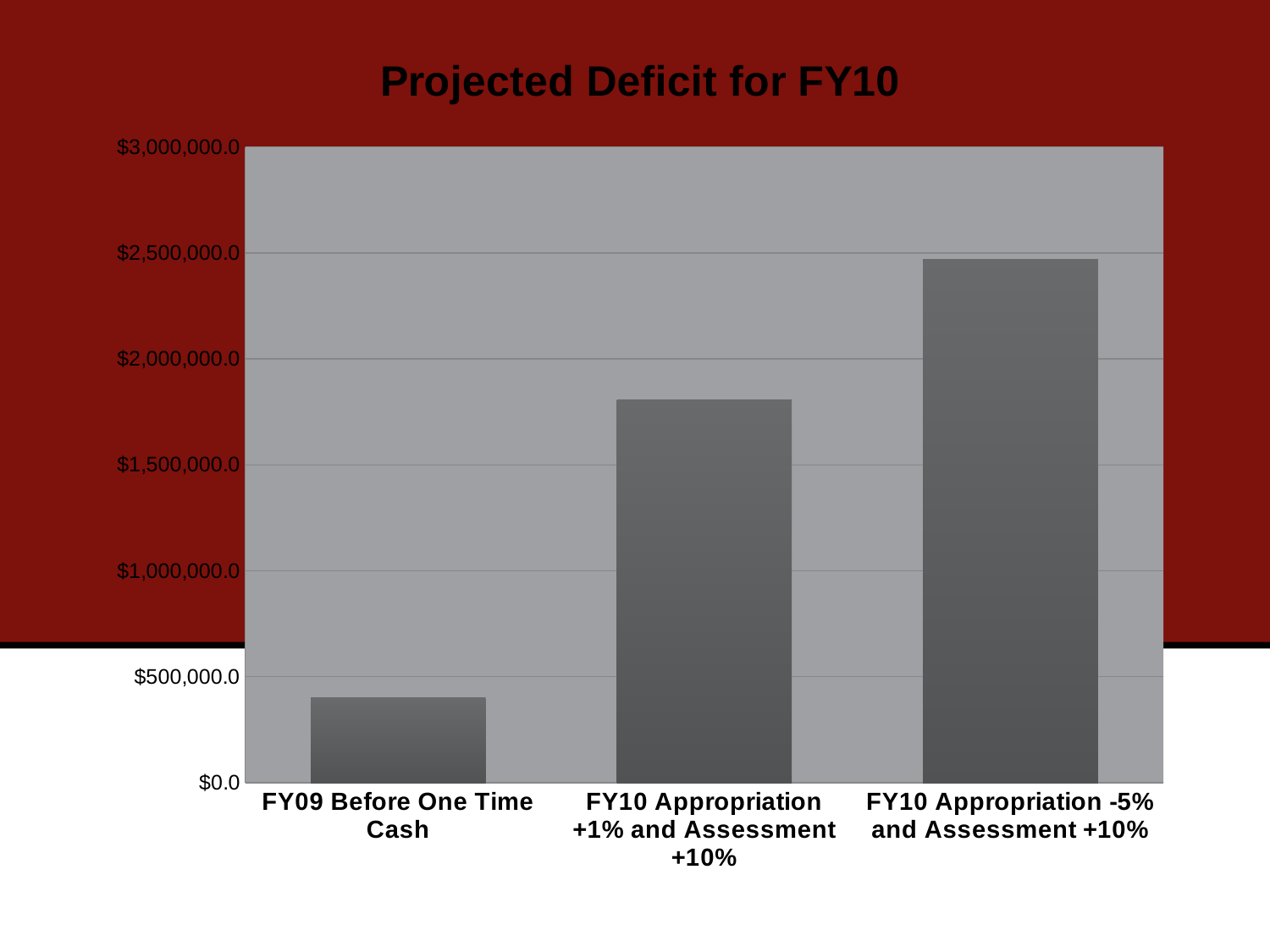

### Chart: Projected Deficit for FY10

| Category | Deficit |
|---|---|
| FY09 Before One Time Cash | 400000.0 |
| FY10 Appropriation +1% and Assessment +10% | 1807960.0 |
| FY10 Appropriation -5% and Assessment +10% | 2470404.0 |